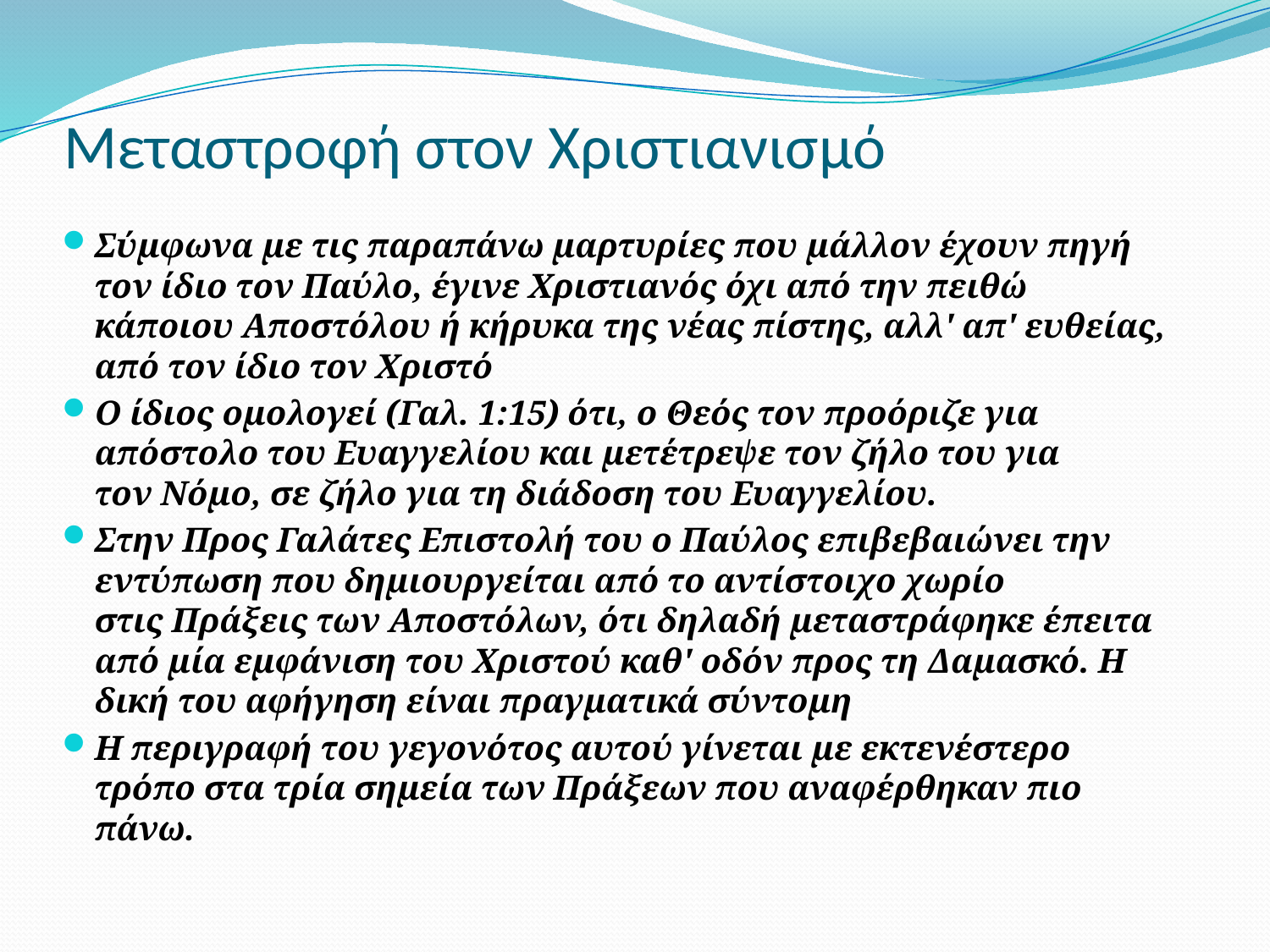

# Μεταστροφή στον Χριστιανισμό
Σύμφωνα με τις παραπάνω μαρτυρίες που μάλλον έχουν πηγή τον ίδιο τον Παύλο, έγινε Χριστιανός όχι από την πειθώ κάποιου Αποστόλου ή κήρυκα της νέας πίστης, αλλ' απ' ευθείας, από τον ίδιο τον Χριστό
Ο ίδιος ομολογεί (Γαλ. 1:15) ότι, ο Θεός τον προόριζε για απόστολο του Ευαγγελίου και μετέτρεψε τον ζήλο του για τον Νόμο, σε ζήλο για τη διάδοση του Ευαγγελίου.
Στην Προς Γαλάτες Επιστολή του ο Παύλος επιβεβαιώνει την εντύπωση που δημιουργείται από το αντίστοιχο χωρίο στις Πράξεις των Αποστόλων, ότι δηλαδή μεταστράφηκε έπειτα από μία εμφάνιση του Χριστού καθ' οδόν προς τη Δαμασκό. Η δική του αφήγηση είναι πραγματικά σύντομη
Η περιγραφή του γεγονότος αυτού γίνεται με εκτενέστερο τρόπο στα τρία σημεία των Πράξεων που αναφέρθηκαν πιο πάνω.